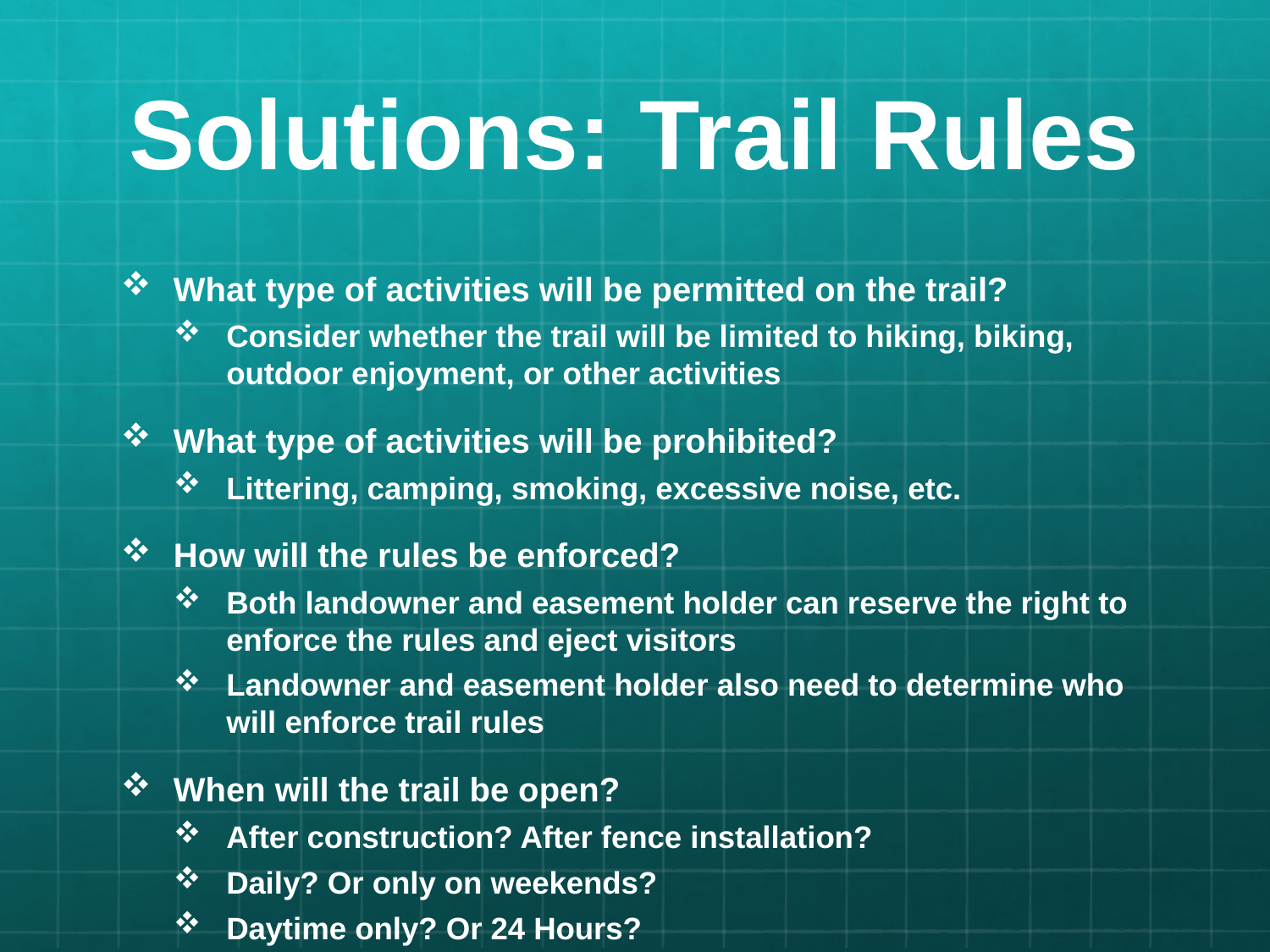

# Solutions: Trail Rules
What type of activities will be permitted on the trail?
Consider whether the trail will be limited to hiking, biking, outdoor enjoyment, or other activities
What type of activities will be prohibited?
Littering, camping, smoking, excessive noise, etc.
How will the rules be enforced?
Both landowner and easement holder can reserve the right to enforce the rules and eject visitors
Landowner and easement holder also need to determine who will enforce trail rules
When will the trail be open?
After construction? After fence installation?
Daily? Or only on weekends?
Daytime only? Or 24 Hours?